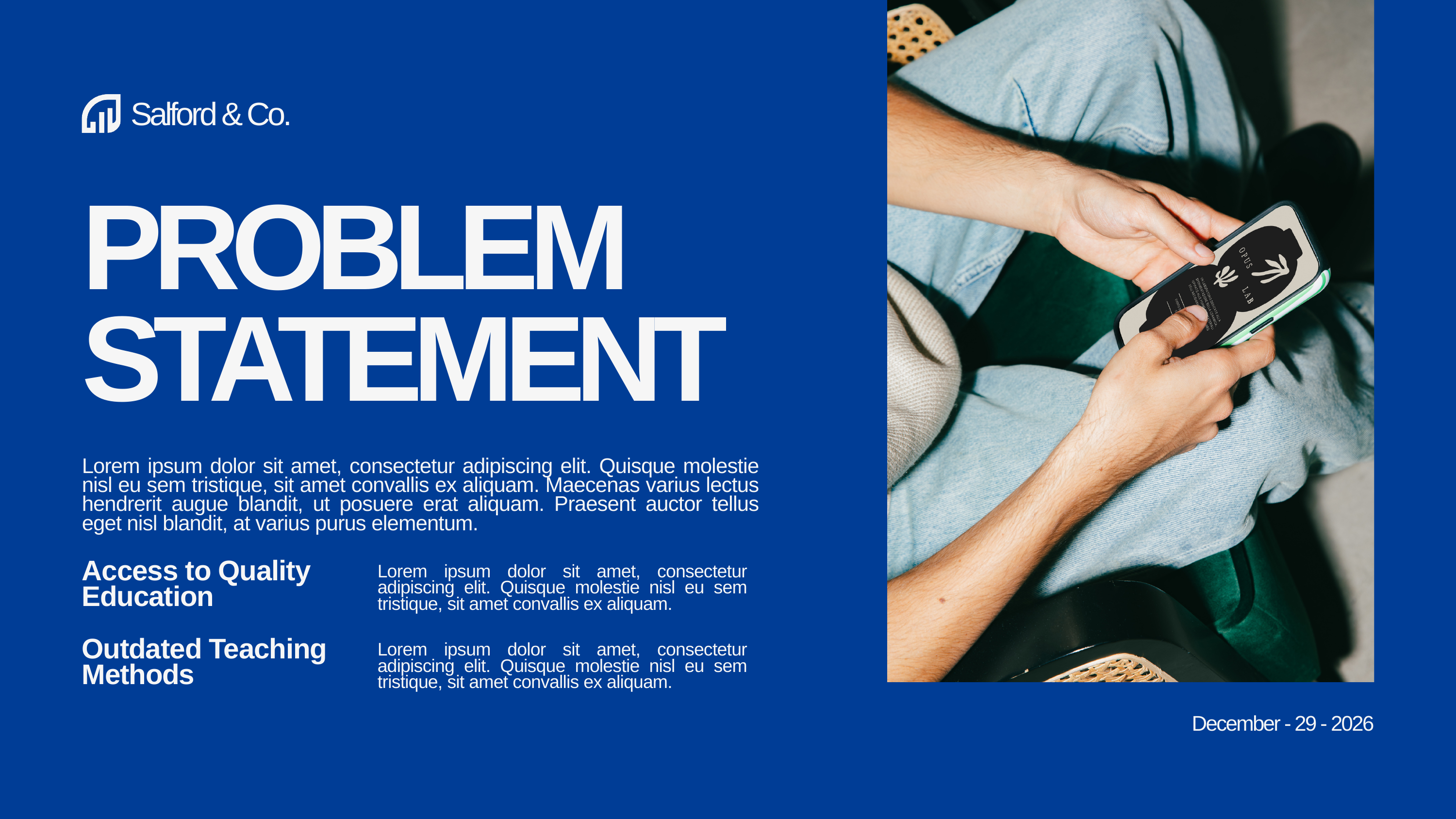

Salford & Co.
PROBLEM STATEMENT
Lorem ipsum dolor sit amet, consectetur adipiscing elit. Quisque molestie nisl eu sem tristique, sit amet convallis ex aliquam. Maecenas varius lectus hendrerit augue blandit, ut posuere erat aliquam. Praesent auctor tellus eget nisl blandit, at varius purus elementum.
Access to Quality Education
Lorem ipsum dolor sit amet, consectetur adipiscing elit. Quisque molestie nisl eu sem tristique, sit amet convallis ex aliquam.
Outdated Teaching Methods
Lorem ipsum dolor sit amet, consectetur adipiscing elit. Quisque molestie nisl eu sem tristique, sit amet convallis ex aliquam.
December - 29 - 2026